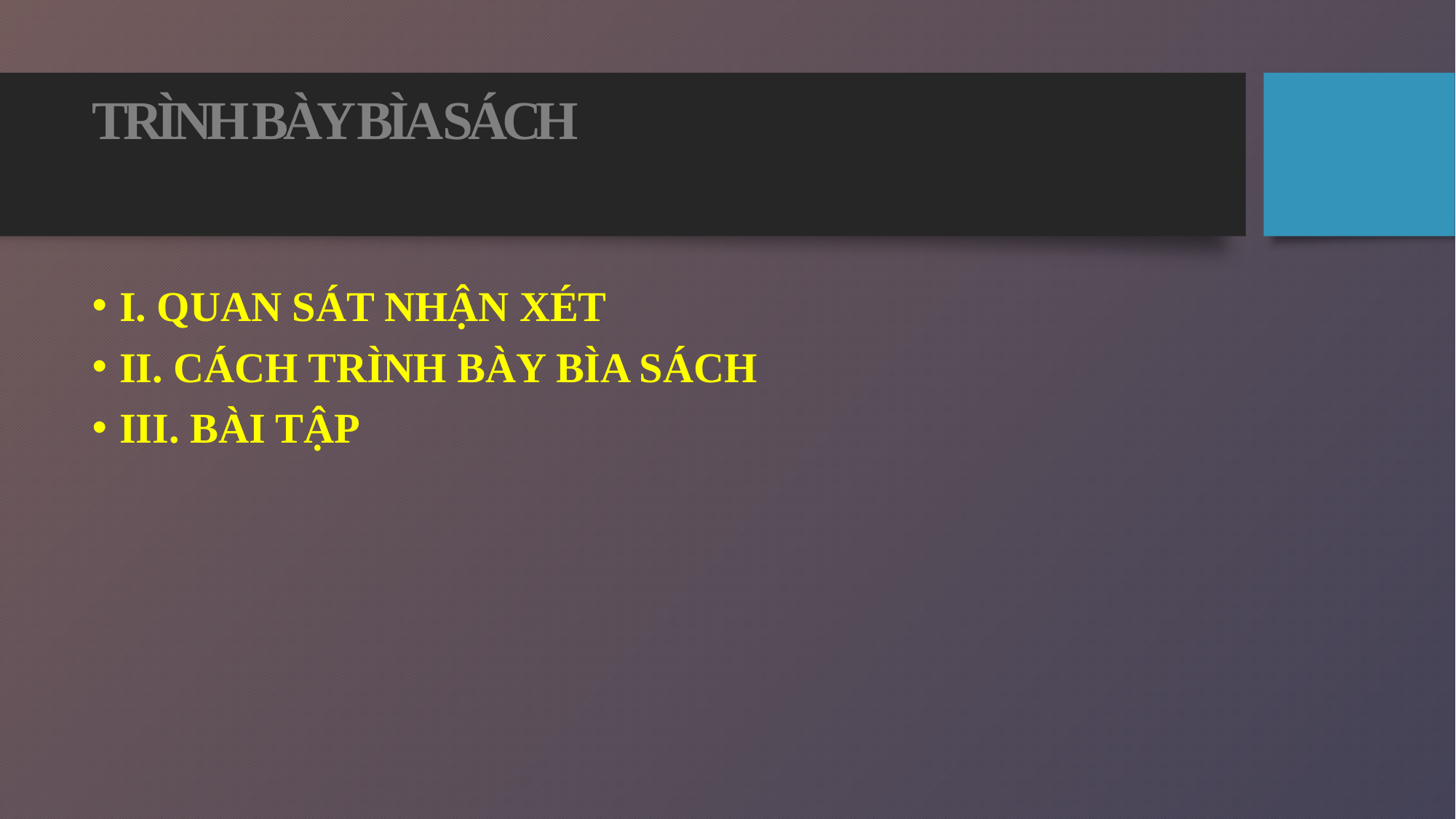

# TRÌNH BÀY BÌA SÁCH
I. QUAN SÁT NHẬN XÉT
II. CÁCH TRÌNH BÀY BÌA SÁCH
III. BÀI TẬP